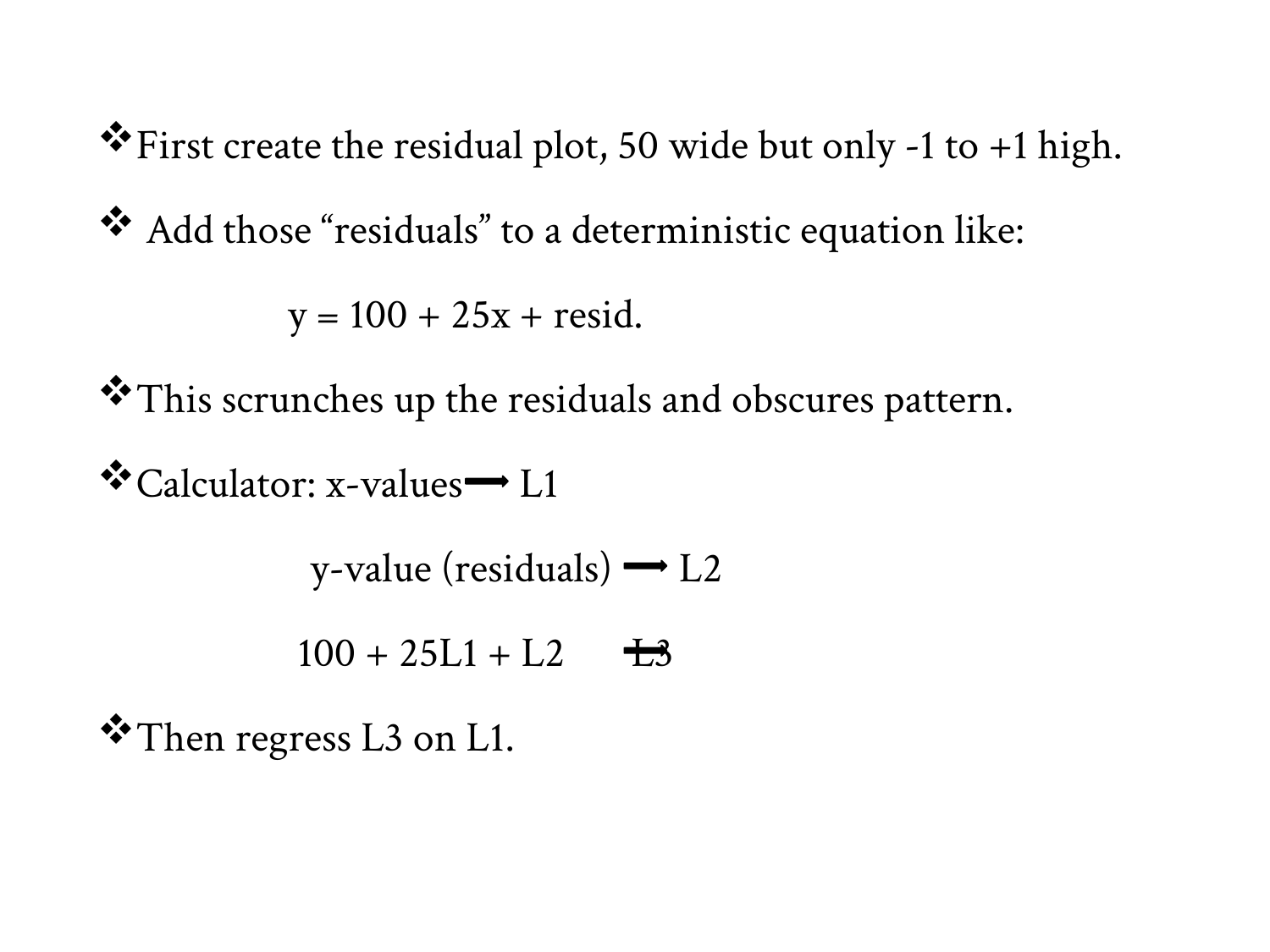

First create the residual plot, 50 wide but only -1 to +1 high.
 Add those “residuals” to a deterministic equation like:
                    y = 100 + 25x + resid.
This scrunches up the residuals and obscures pattern.
Calculator: x-values      L1
	         y-value (residuals)       L2
                     100 + 25L1 + L2       L3
Then regress L3 on L1.